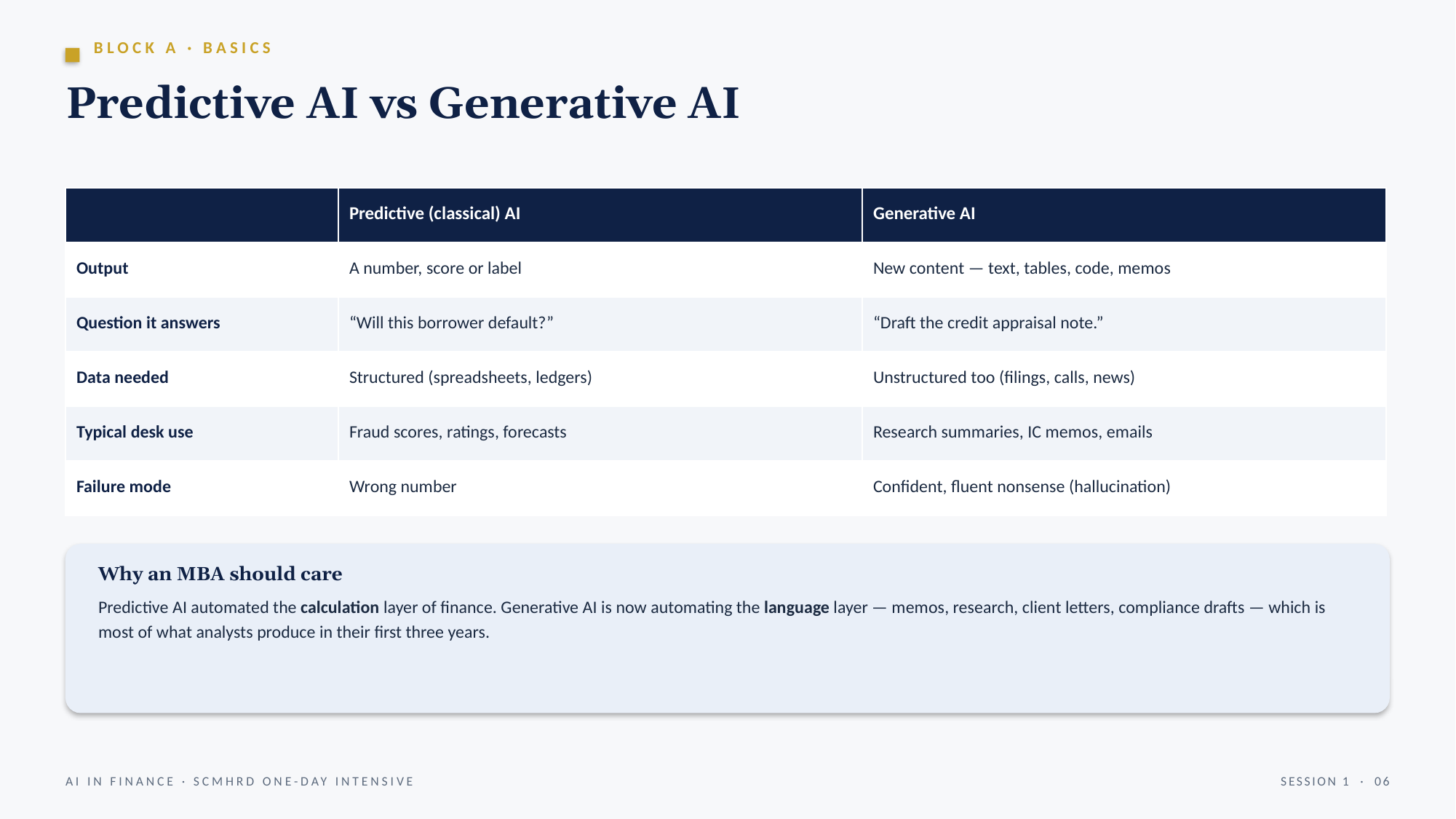

BLOCK A · BASICS

Predictive AI vs Generative AI
|  | Predictive (classical) AI | Generative AI |
| --- | --- | --- |
| Output | A number, score or label | New content — text, tables, code, memos |
| Question it answers | “Will this borrower default?” | “Draft the credit appraisal note.” |
| Data needed | Structured (spreadsheets, ledgers) | Unstructured too (filings, calls, news) |
| Typical desk use | Fraud scores, ratings, forecasts | Research summaries, IC memos, emails |
| Failure mode | Wrong number | Confident, fluent nonsense (hallucination) |

Why an MBA should care
Predictive AI automated the calculation layer of finance. Generative AI is now automating the language layer — memos, research, client letters, compliance drafts — which is most of what analysts produce in their first three years.
AI IN FINANCE · SCMHRD ONE-DAY INTENSIVE
SESSION 1  ·  06